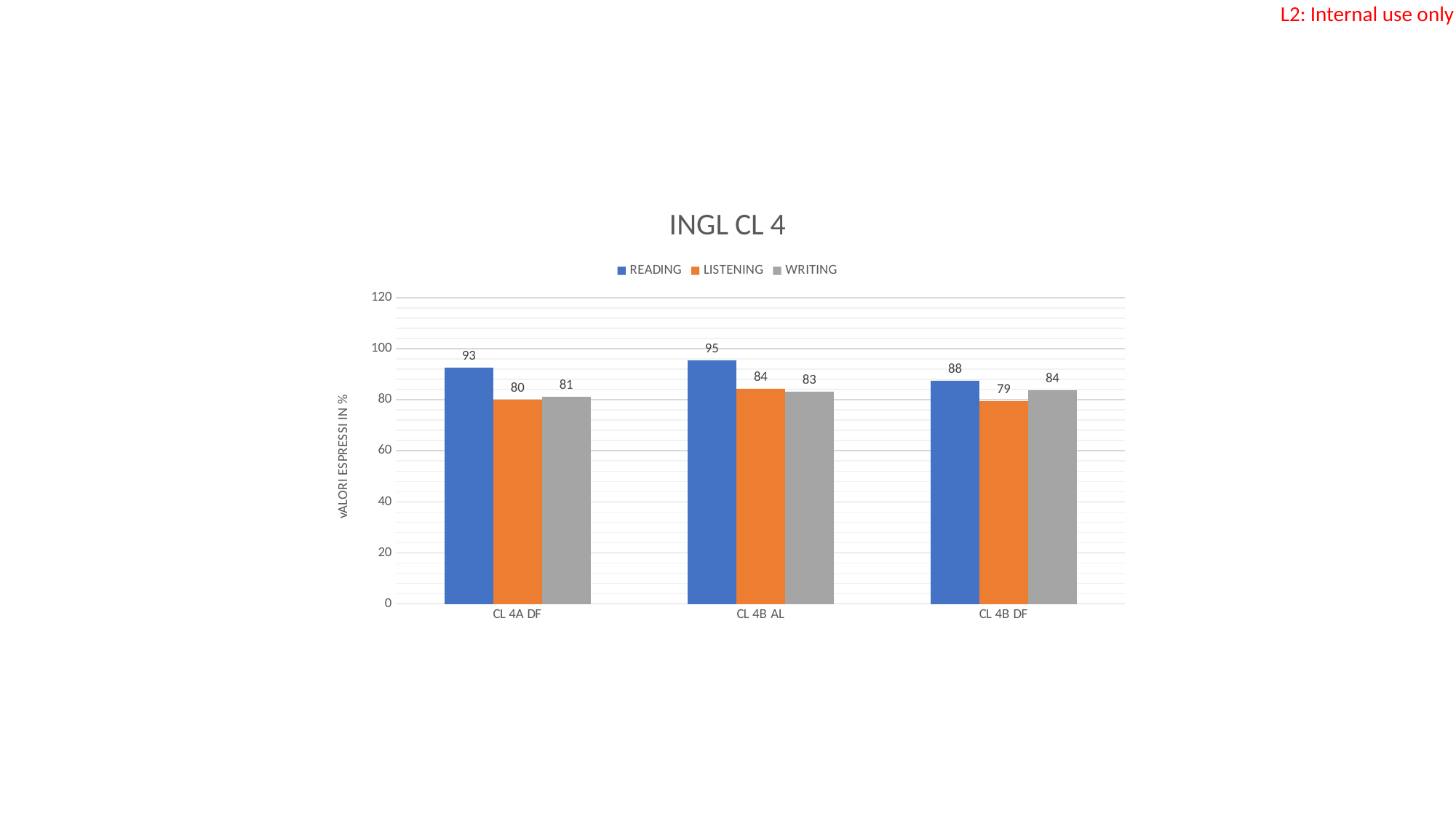

### Chart: INGL CL 4

| Category | READING | LISTENING | WRITING |
|---|---|---|---|
| CL 4A DF | 92.5 | 80.0 | 81.25 |
| CL 4B AL | 95.38461538461539 | 84.23076923076923 | 83.07692307692308 |
| CL 4B DF | 87.5 | 79.375 | 83.75 |